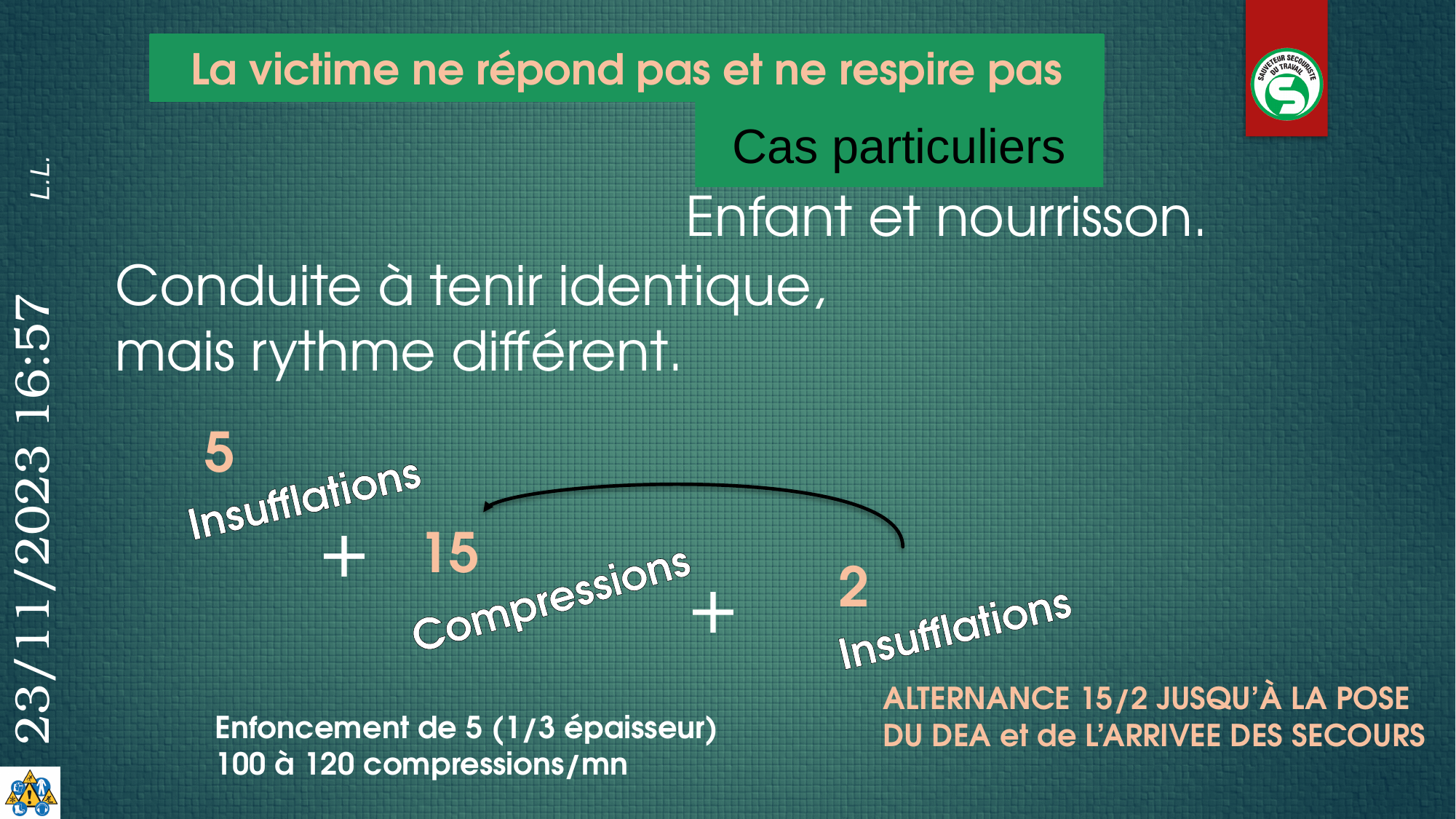

La victime ne répond pas et ne respire pas
Cas particuliers
Enfant et nourrisson.
Conduite à tenir identique, mais rythme différent.
5
Insufflations
+
15
2
+
Compressions
Insufflations
ALTERNANCE 15/2 JUSQU’À LA POSE DU DEA et de L’ARRIVEE DES SECOURS
Enfoncement de 5 (1/3 épaisseur)
100 à 120 compressions/mn